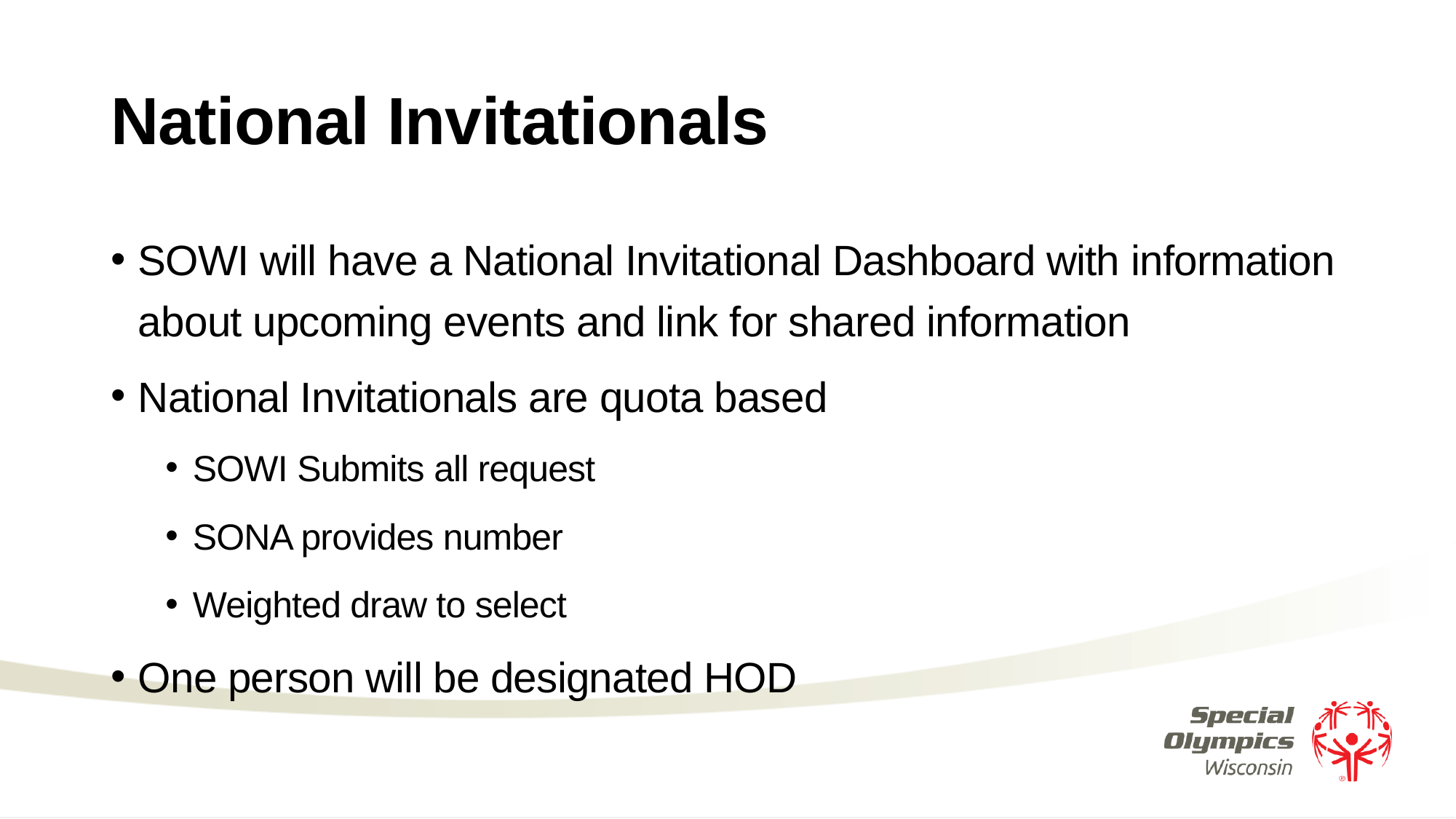

# National Invitationals
SOWI will have a National Invitational Dashboard with information about upcoming events and link for shared information
National Invitationals are quota based
SOWI Submits all request
SONA provides number
Weighted draw to select
One person will be designated HOD